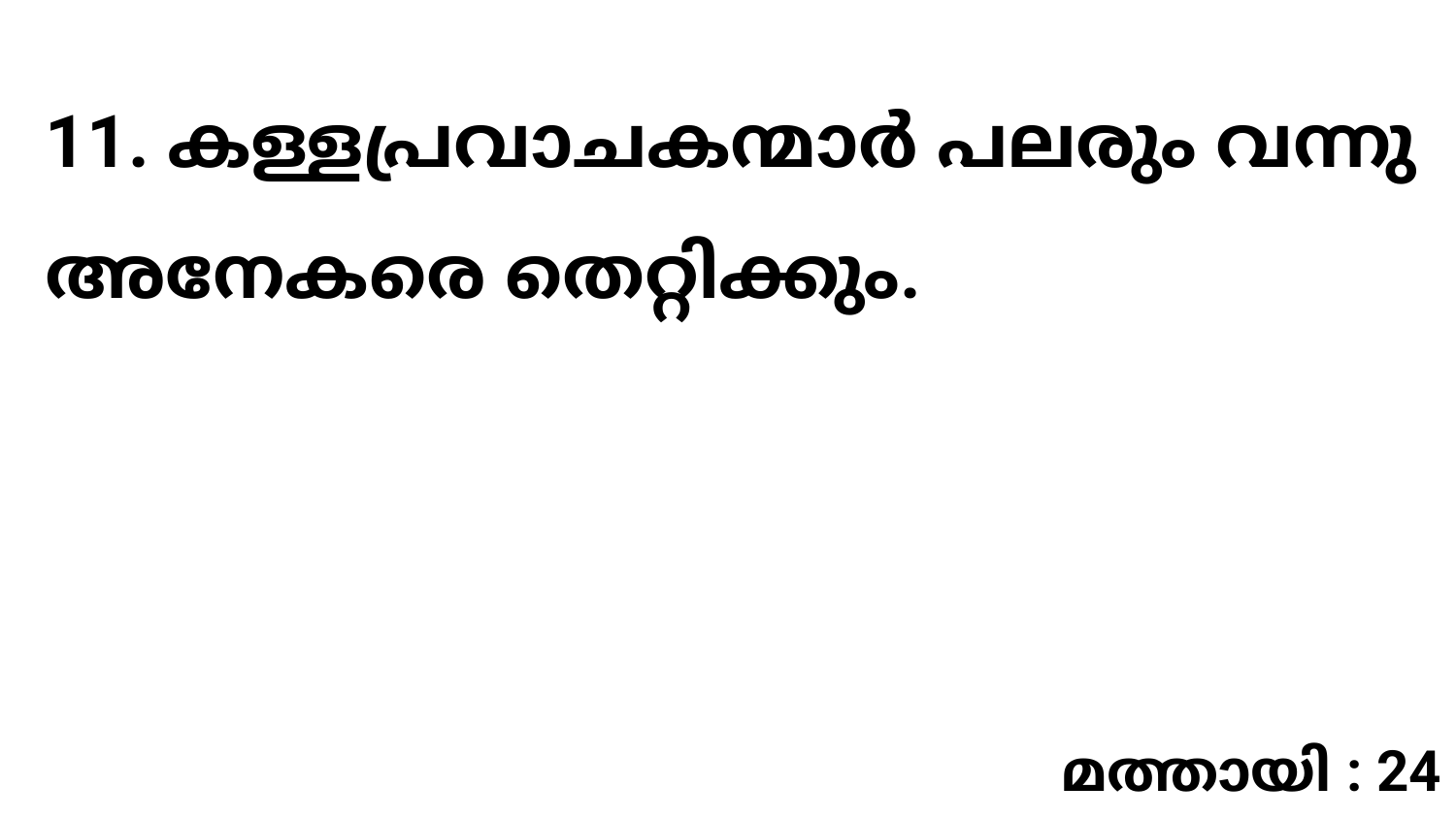

11. കള്ളപ്രവാചകന്മാർ പലരും വന്നു അനേകരെ തെറ്റിക്കും.
മത്തായി : 24